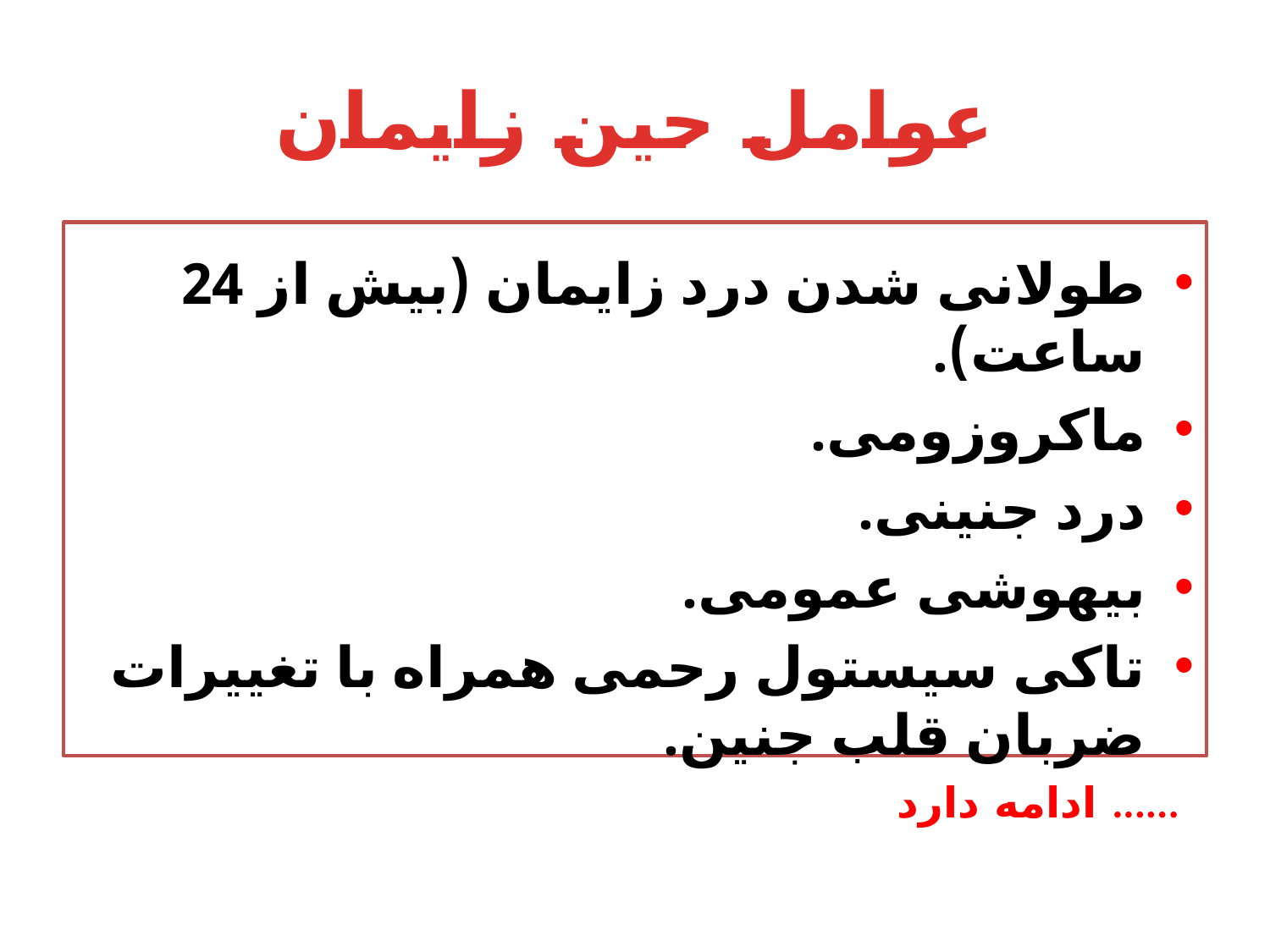

# عوامل حین زایمان
طولانی شدن درد زایمان (بیش از 24 ساعت).
ماکروزومی.
درد جنینی.
بیهوشی عمومی.
تاکی سیستول رحمی همراه با تغییرات ضربان قلب جنین.

ادامه دارد ......